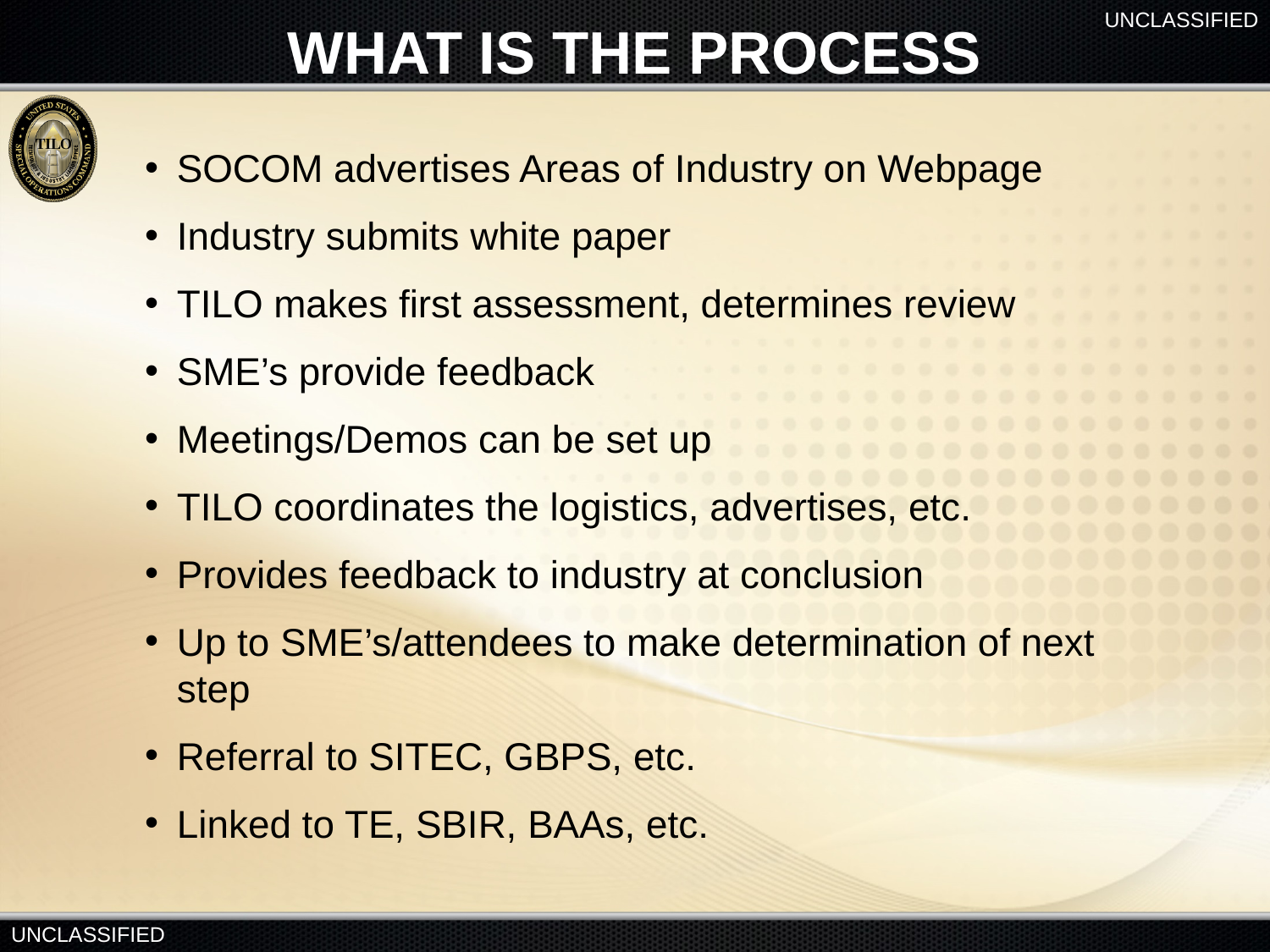

WHAT IS THE PROCESS
SOCOM advertises Areas of Industry on Webpage
Industry submits white paper
TILO makes first assessment, determines review
SME’s provide feedback
Meetings/Demos can be set up
TILO coordinates the logistics, advertises, etc.
Provides feedback to industry at conclusion
Up to SME’s/attendees to make determination of next step
Referral to SITEC, GBPS, etc.
Linked to TE, SBIR, BAAs, etc.